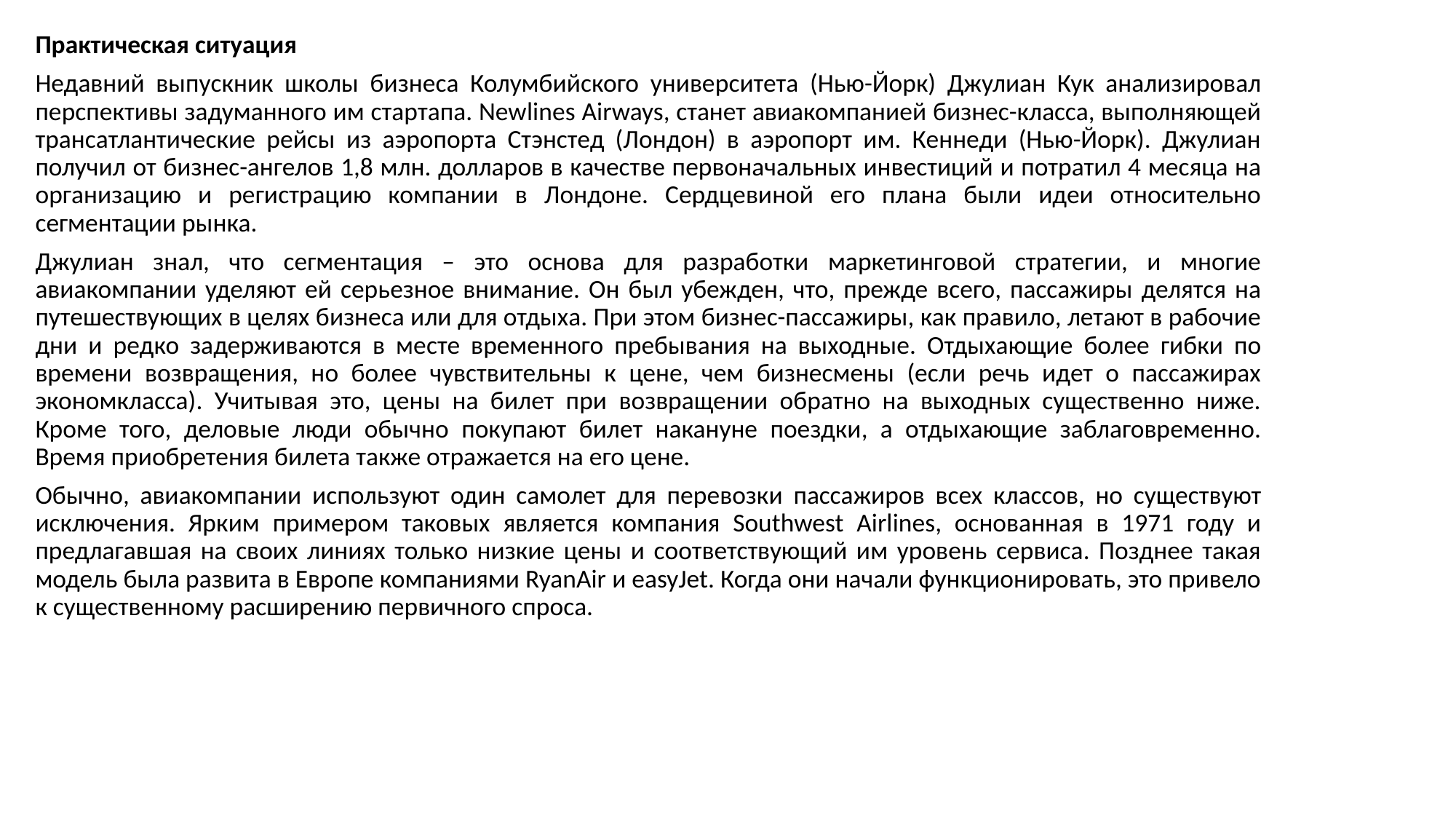

Практическая ситуация
Недавний выпускник школы бизнеса Колумбийского университета (Нью-Йорк) Джулиан Кук анализировал перспективы задуманного им стартапа. Newlines Airways, станет авиакомпанией бизнес-класса, выполняющей трансатлантические рейсы из аэропорта Стэнстед (Лондон) в аэропорт им. Кеннеди (Нью-Йорк). Джулиан получил от бизнес-ангелов 1,8 млн. долларов в качестве первоначальных инвестиций и потратил 4 месяца на организацию и регистрацию компании в Лондоне. Сердцевиной его плана были идеи относительно сегментации рынка.
Джулиан знал, что сегментация – это основа для разработки маркетинговой стратегии, и многие авиакомпании уделяют ей серьезное внимание. Он был убежден, что, прежде всего, пассажиры делятся на путешествующих в целях бизнеса или для отдыха. При этом бизнес-пассажиры, как правило, летают в рабочие дни и редко задерживаются в месте временного пребывания на выходные. Отдыхающие более гибки по времени возвращения, но более чувствительны к цене, чем бизнесмены (если речь идет о пассажирах экономкласса). Учитывая это, цены на билет при возвращении обратно на выходных существенно ниже. Кроме того, деловые люди обычно покупают билет накануне поездки, а отдыхающие заблаговременно. Время приобретения билета также отражается на его цене.
Обычно, авиакомпании используют один самолет для перевозки пассажиров всех классов, но существуют исключения. Ярким примером таковых является компания Southwest Airlines, основанная в 1971 году и предлагавшая на своих линиях только низкие цены и соответствующий им уровень сервиса. Позднее такая модель была развита в Европе компаниями RyanAir и easyJet. Когда они начали функционировать, это привело к существенному расширению первичного спроса.